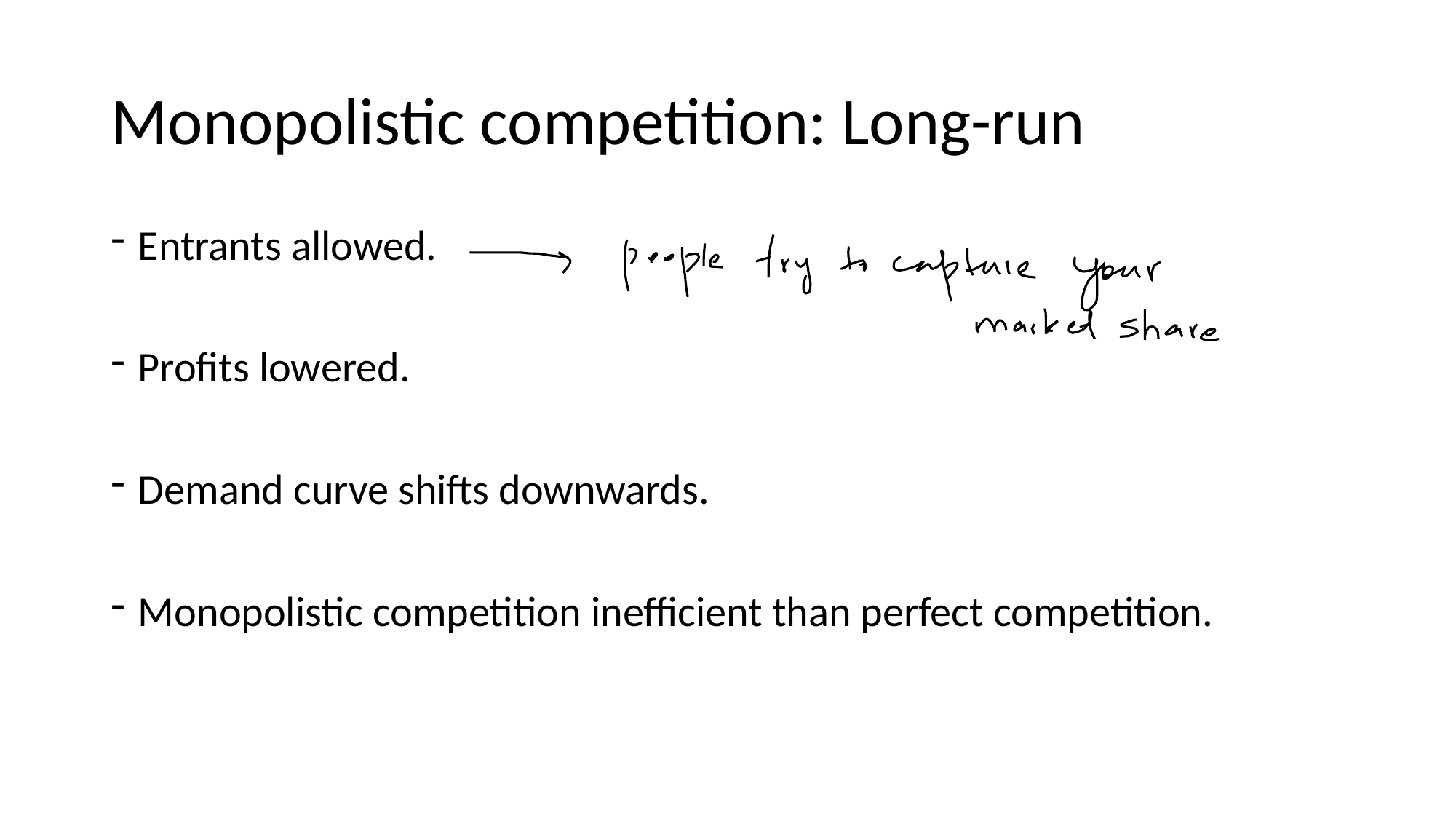

# Monopolistic competition: Long-run
Entrants allowed.

Profits lowered.

Demand curve shifts downwards.

Monopolistic competition inefficient than perfect competition.